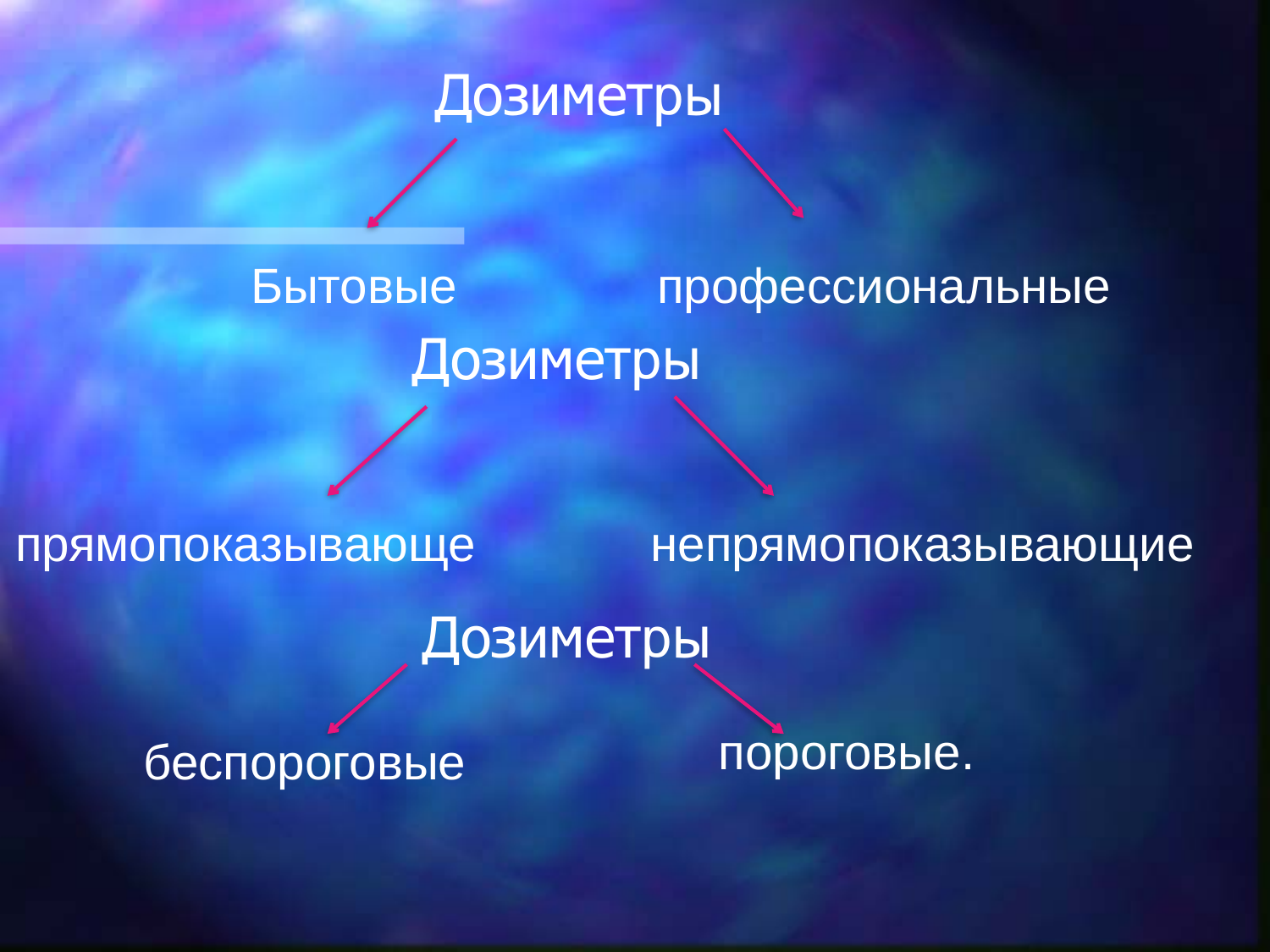

# Дозиметры
Бытовые

профессиональные
Дозиметры
прямопоказывающе
непрямопоказывающие
Дозиметры
пороговые.
беспороговые